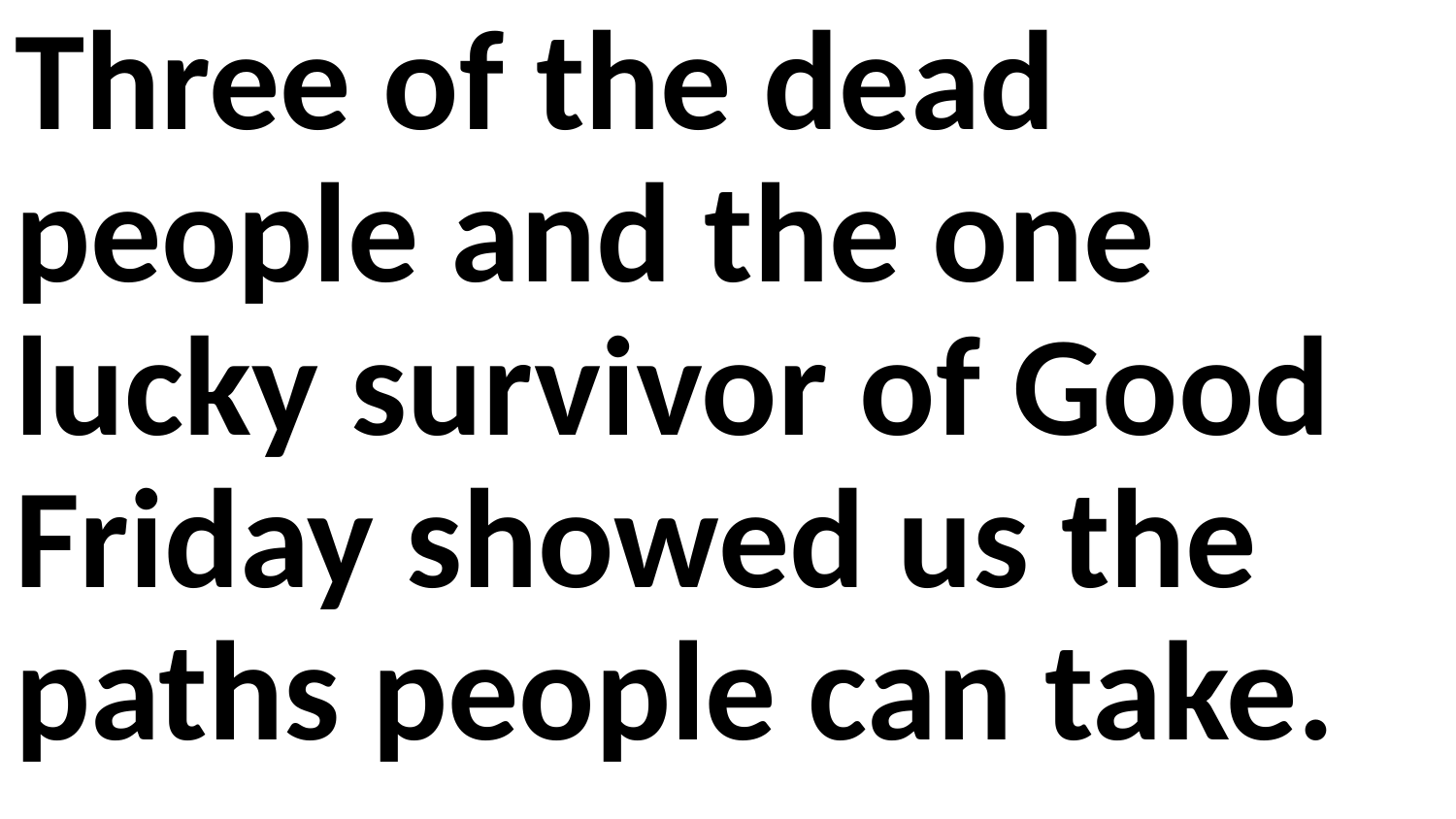

Three of the dead people and the one lucky survivor of Good Friday showed us the paths people can take.